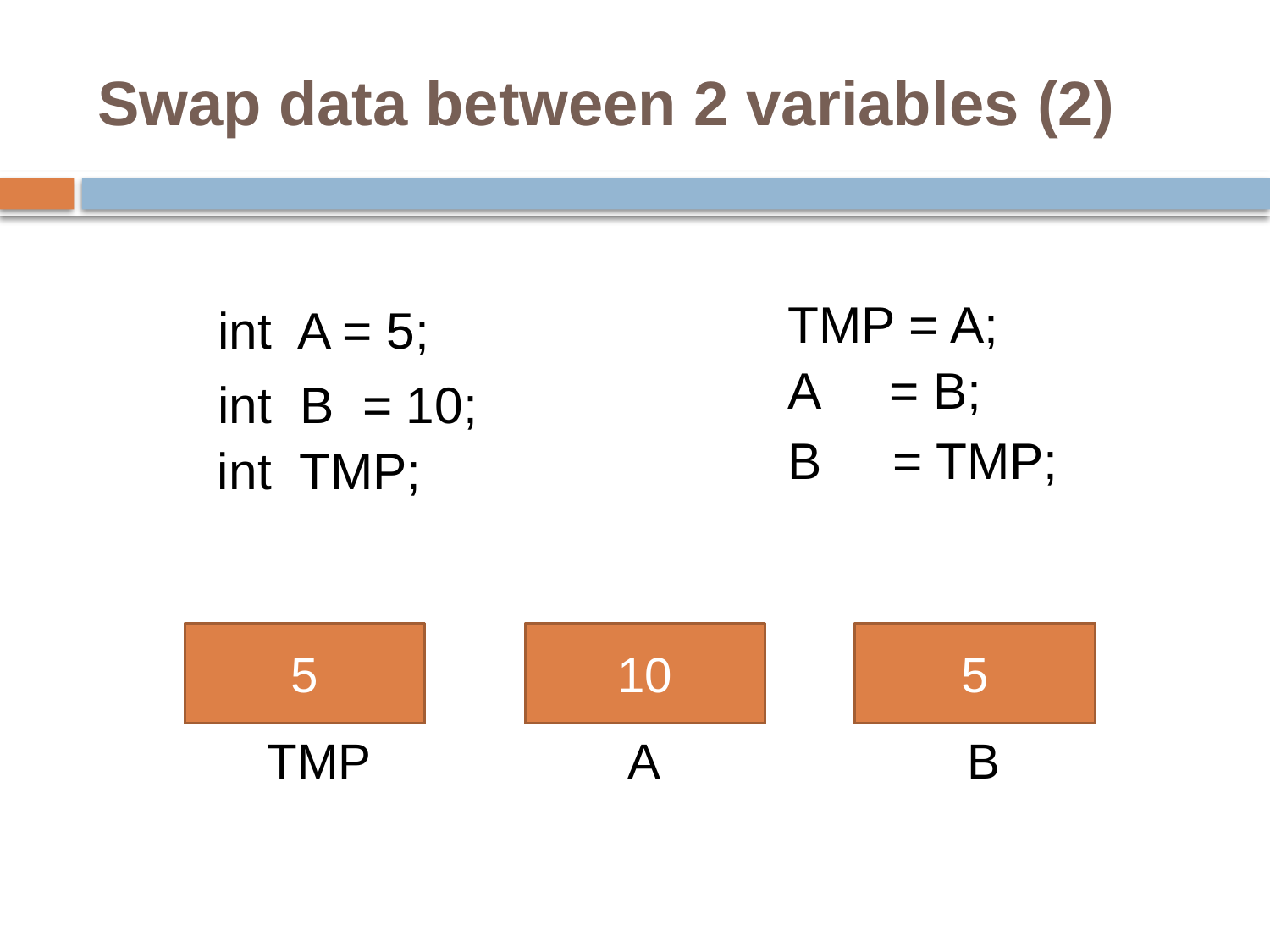

# Swap data between 2 variables (2)
TMP = A;
int  A = 5;
int  B  = 10;
A     = B;
B     = TMP;
int  TMP;
?
5
5
10
10
5
TMP
A
B